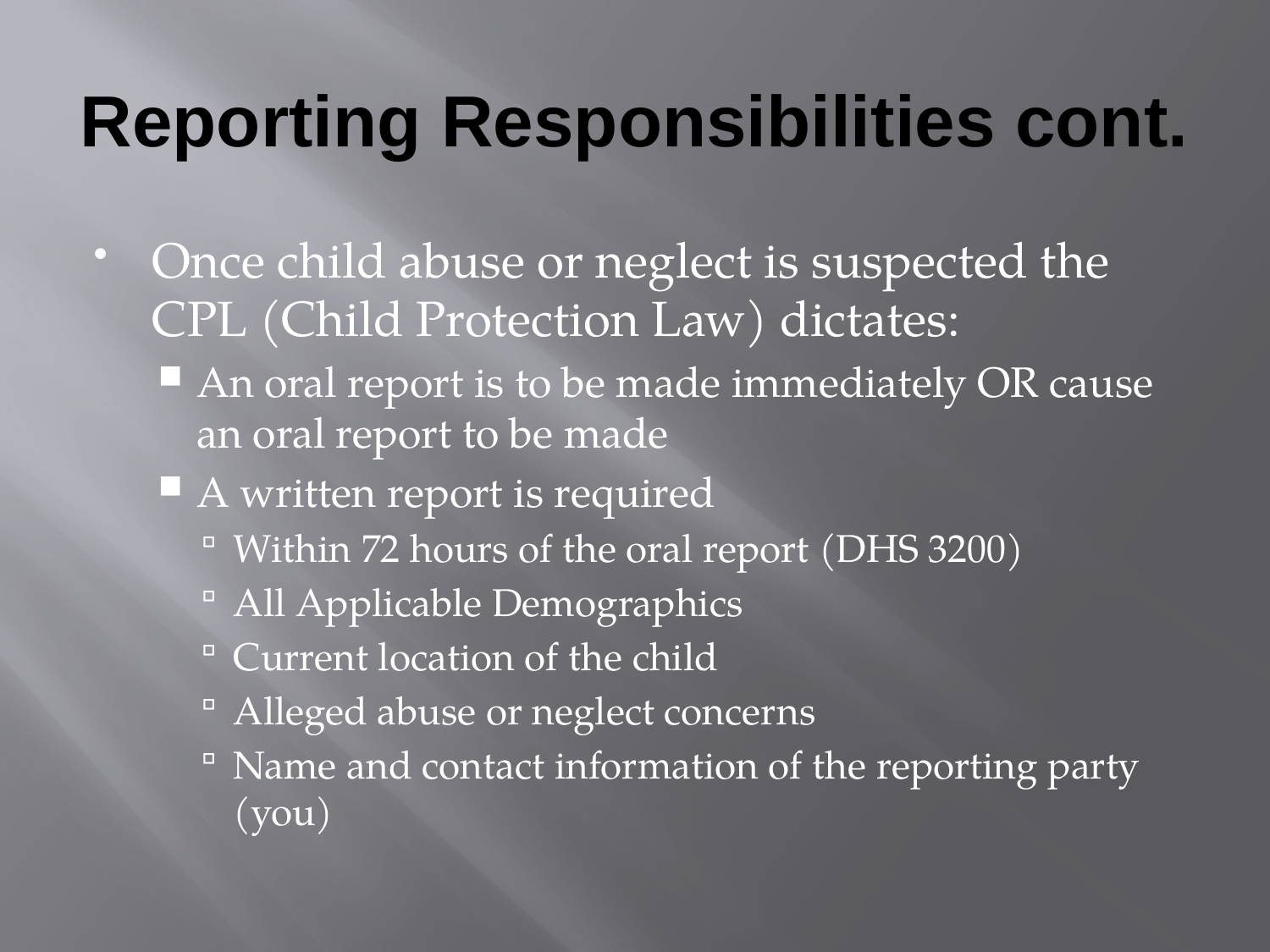

# Reporting Responsibilities cont.
Once child abuse or neglect is suspected the CPL (Child Protection Law) dictates:
An oral report is to be made immediately OR cause an oral report to be made
A written report is required
Within 72 hours of the oral report (DHS 3200)
All Applicable Demographics
Current location of the child
Alleged abuse or neglect concerns
Name and contact information of the reporting party (you)